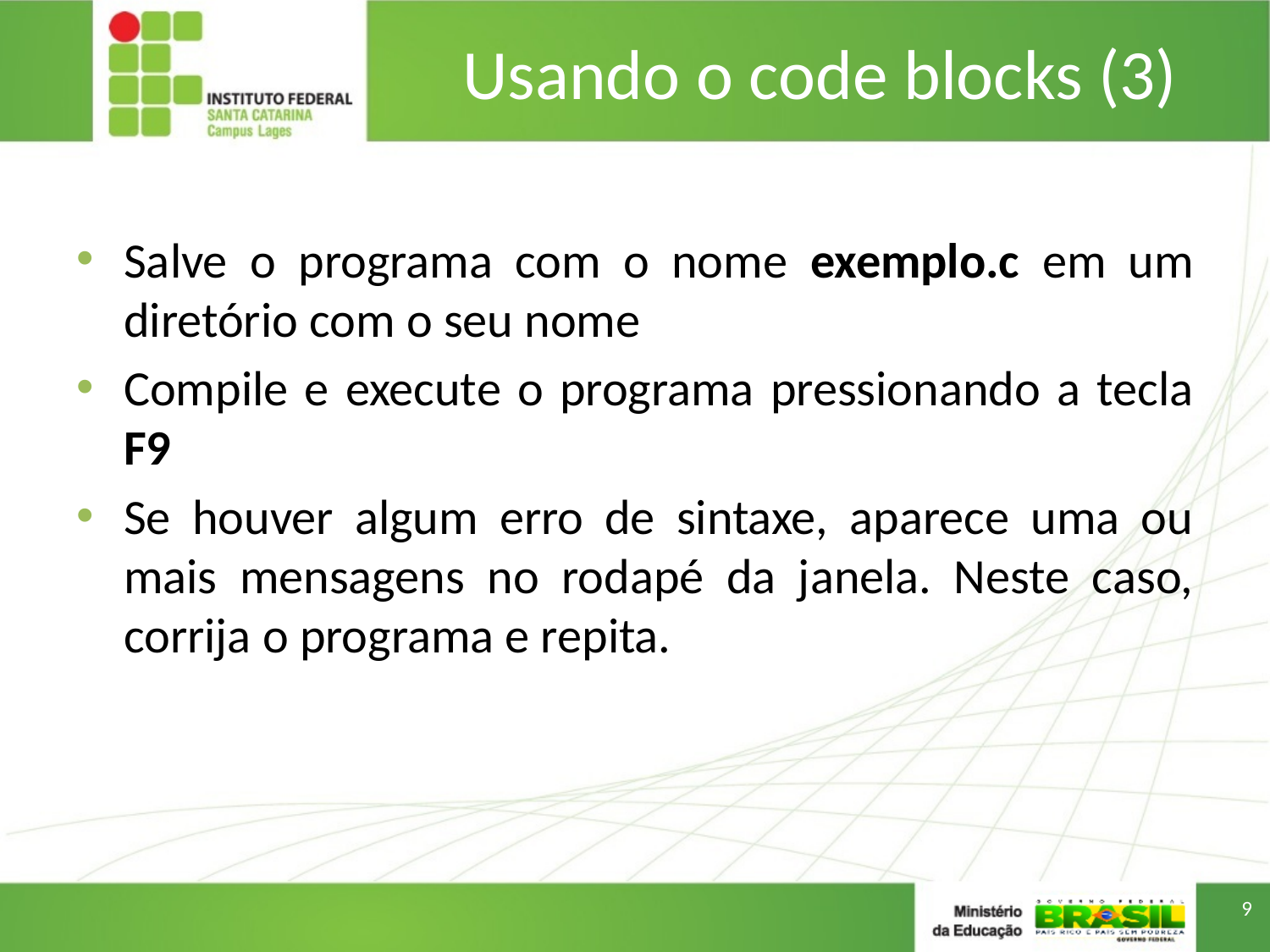

# Usando o code blocks (3)
Salve o programa com o nome exemplo.c em um diretório com o seu nome
Compile e execute o programa pressionando a tecla F9
Se houver algum erro de sintaxe, aparece uma ou mais mensagens no rodapé da janela. Neste caso, corrija o programa e repita.
9